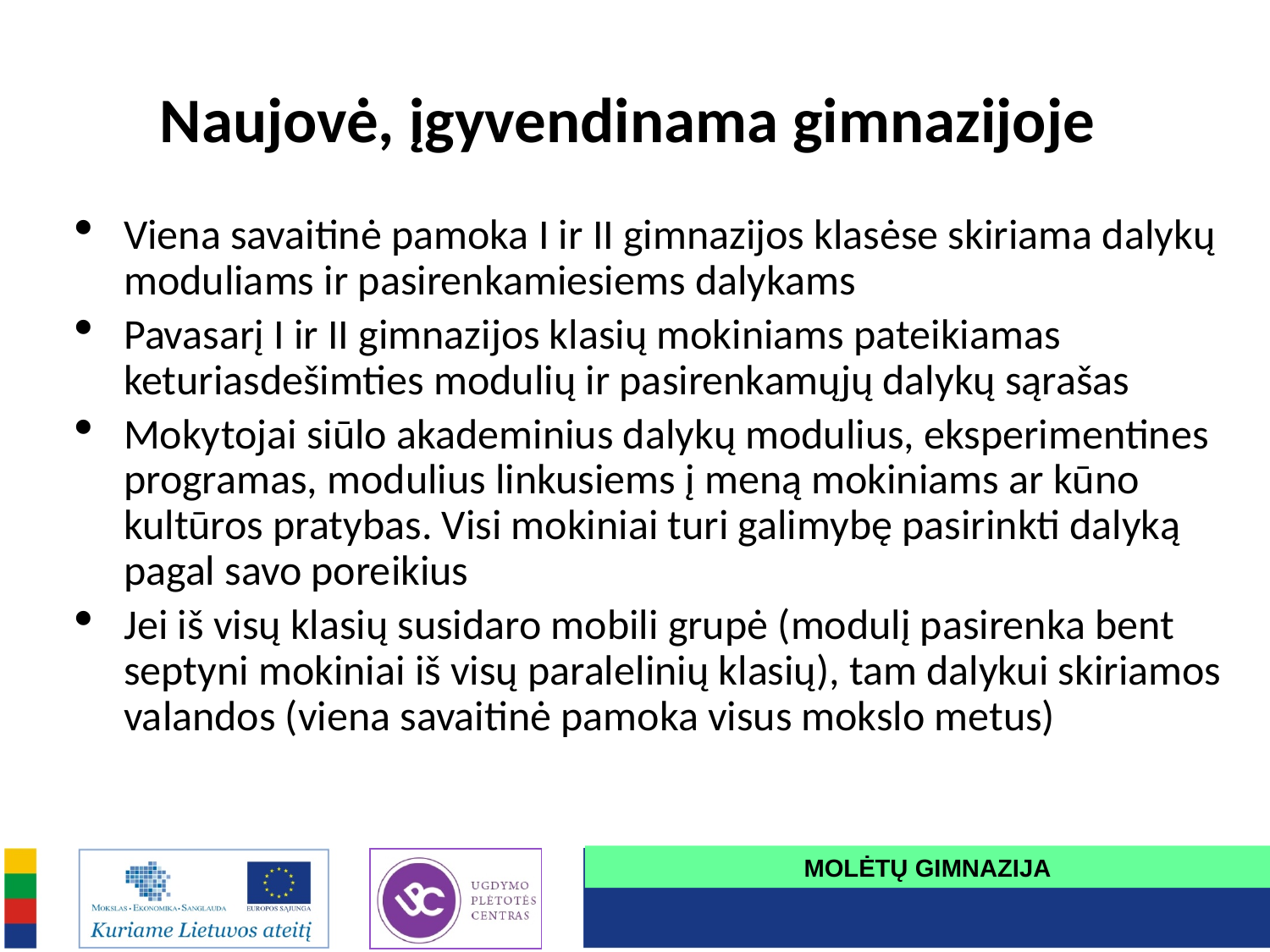

# Naujovė, įgyvendinama gimnazijoje
Viena savaitinė pamoka I ir II gimnazijos klasėse skiriama dalykų moduliams ir pasirenkamiesiems dalykams
Pavasarį I ir II gimnazijos klasių mokiniams pateikiamas keturiasdešimties modulių ir pasirenkamųjų dalykų sąrašas
Mokytojai siūlo akademinius dalykų modulius, eksperimentines programas, modulius linkusiems į meną mokiniams ar kūno kultūros pratybas. Visi mokiniai turi galimybę pasirinkti dalyką  pagal savo poreikius
Jei iš visų klasių susidaro mobili grupė (modulį pasirenka bent septyni mokiniai iš visų paralelinių klasių), tam dalykui skiriamos valandos (viena savaitinė pamoka visus mokslo metus)
MOLĖTŲ GIMNAZIJA